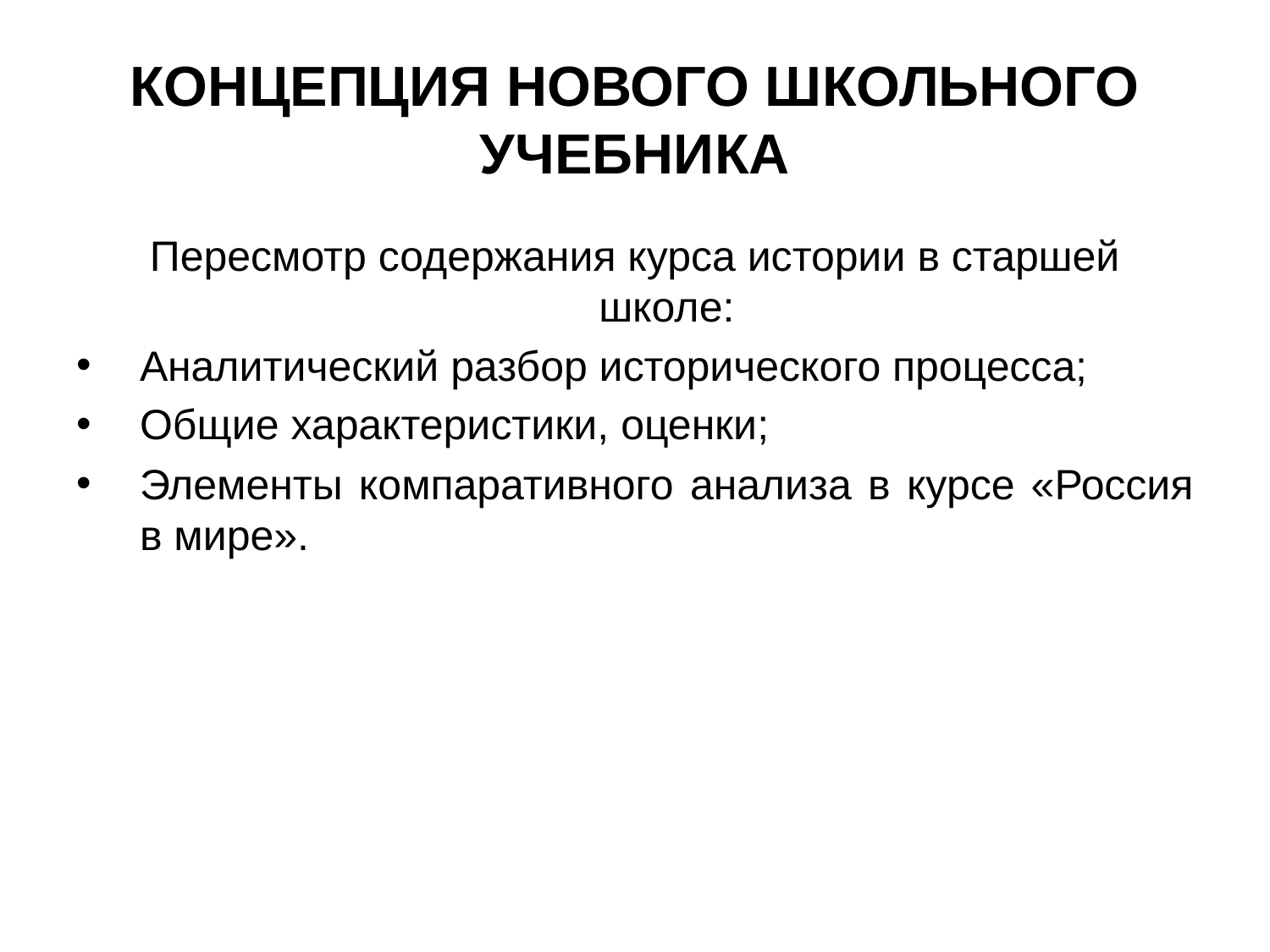

# КОНЦЕПЦИЯ НОВОГО ШКОЛЬНОГО УЧЕБНИКА
Пересмотр содержания курса истории в старшей школе:
Аналитический разбор исторического процесса;
Общие характеристики, оценки;
Элементы компаративного анализа в курсе «Россия в мире».